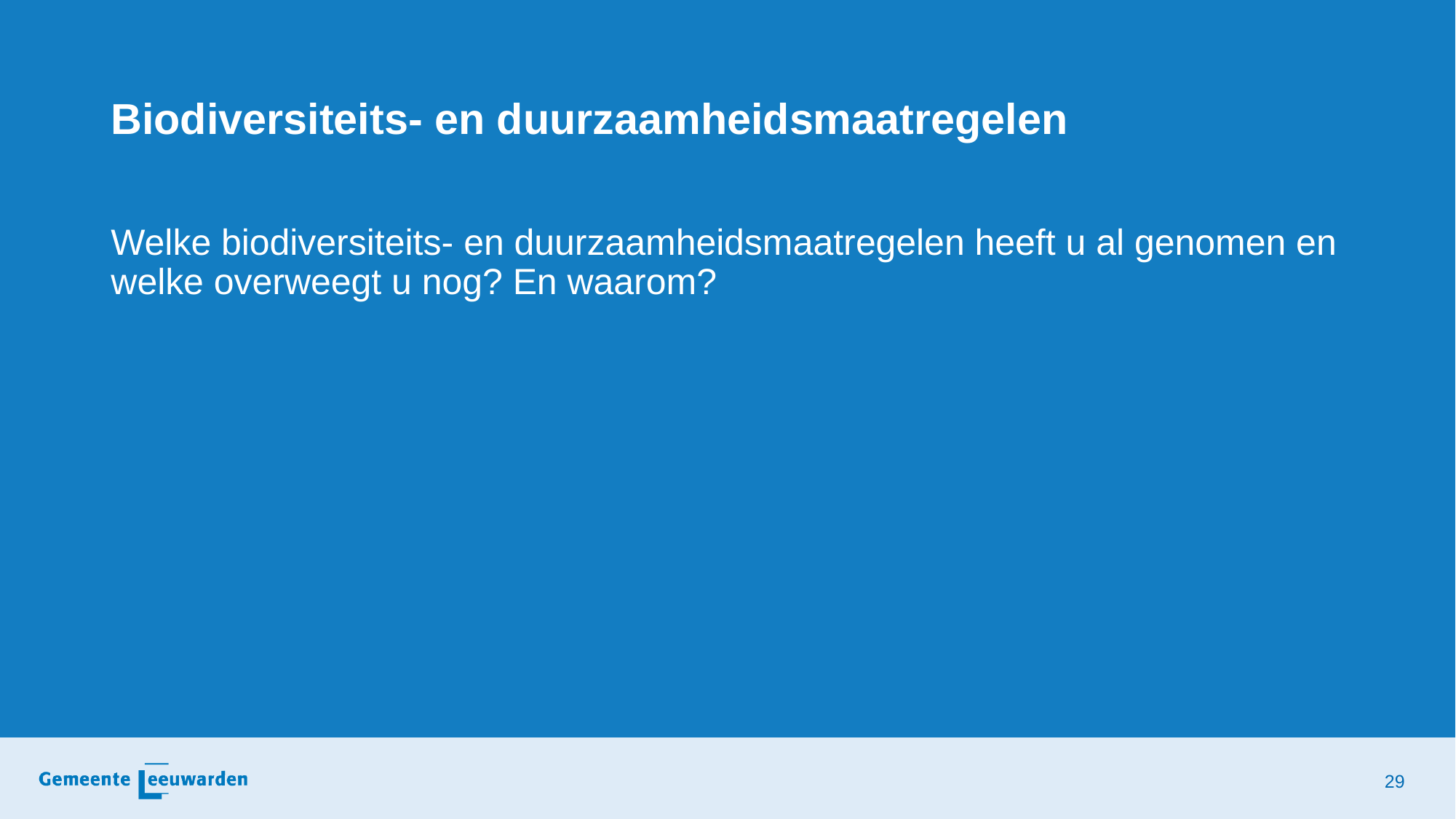

# Biodiversiteits- en duurzaamheidsmaatregelen
Welke biodiversiteits- en duurzaamheidsmaatregelen heeft u al genomen en welke overweegt u nog? En waarom?

29